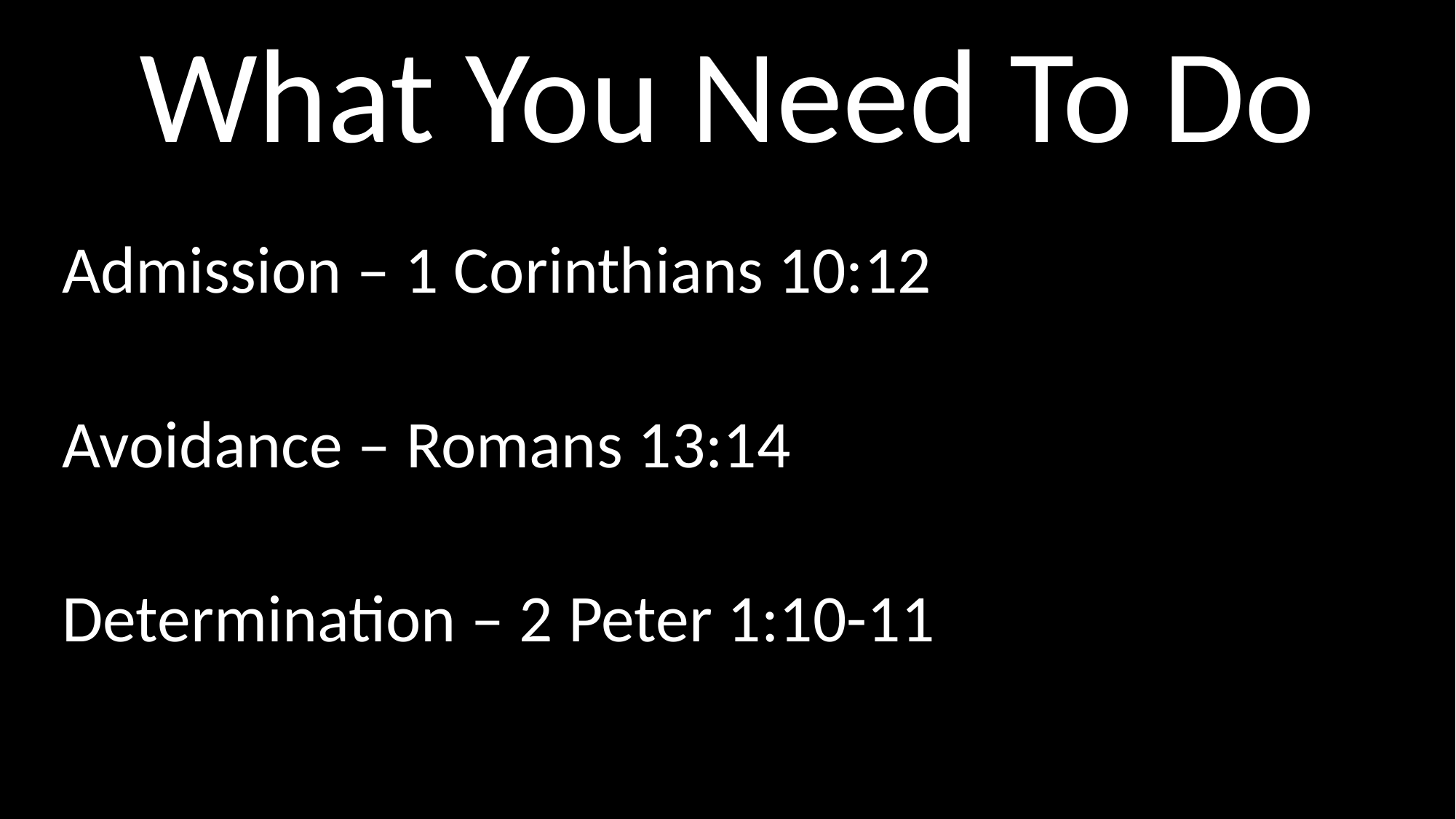

What You Need To Do
Admission – 1 Corinthians 10:12

Avoidance – Romans 13:14

Determination – 2 Peter 1:10-11